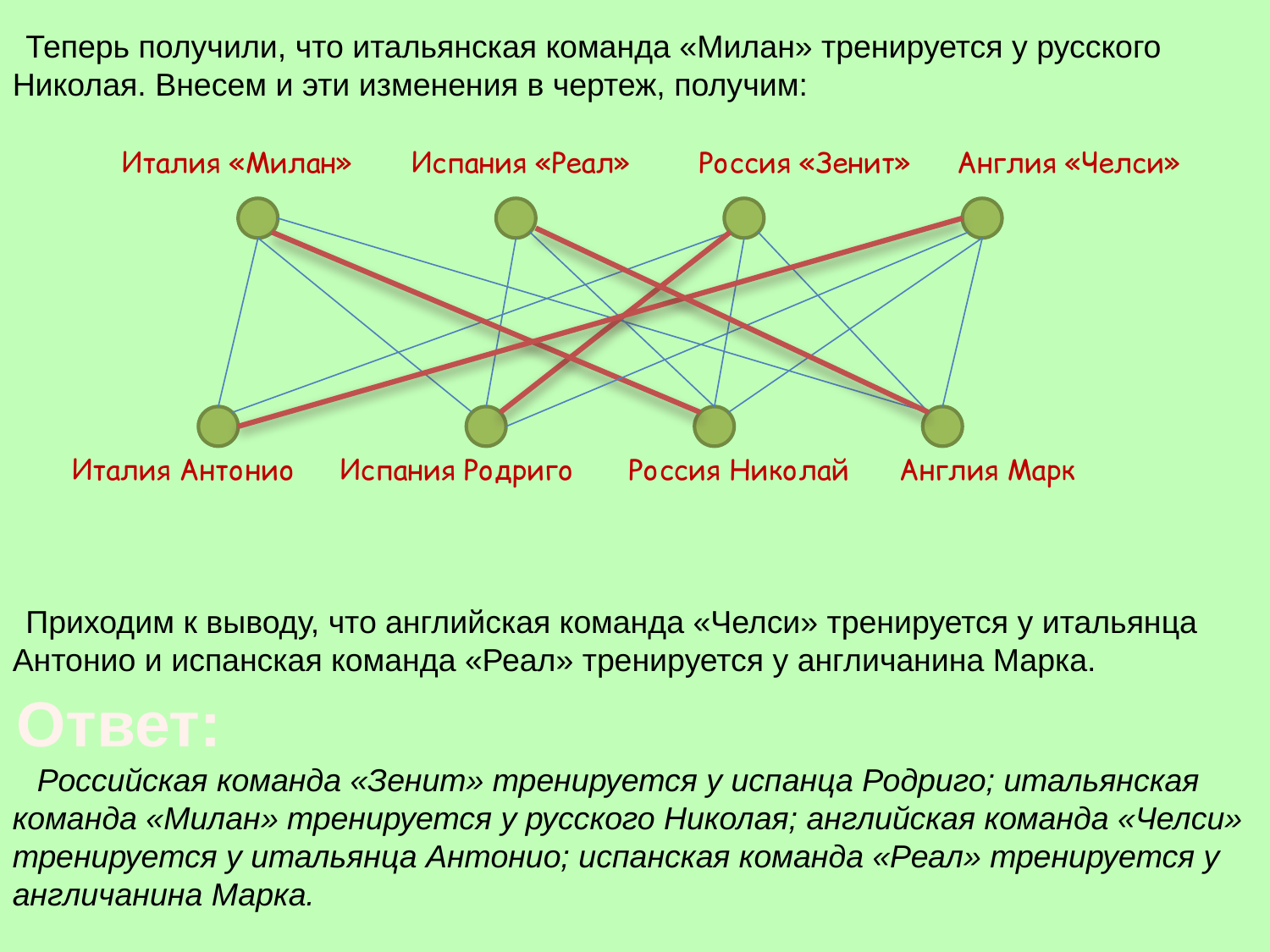

Теперь получили, что итальянская команда «Милан» тренируется у русского Николая. Внесем и эти изменения в чертеж, получим:
Италия «Милан»
Испания «Реал»
Россия «Зенит»
Англия «Челси»

Италия Антонио
Испания Родриго
Россия Николай
Англия Марк
Приходим к выводу, что английская команда «Челси» тренируется у итальянца Антонио и испанская команда «Реал» тренируется у англичанина Марка.
Ответ:
Российская команда «Зенит» тренируется у испанца Родриго; итальянская команда «Милан» тренируется у русского Николая; английская команда «Челси» тренируется у итальянца Антонио; испанская команда «Реал» тренируется у англичанина Марка.